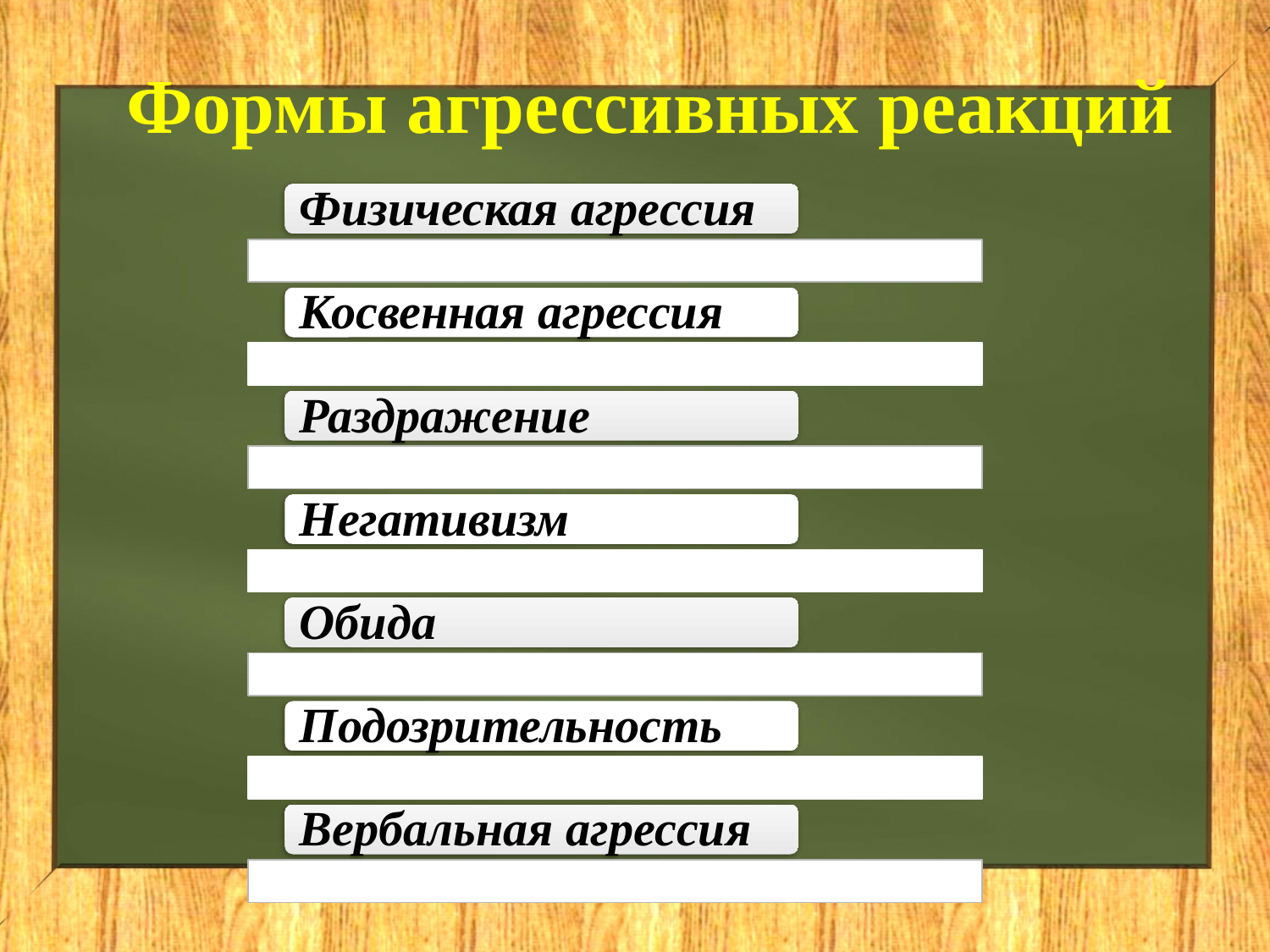

Формы агрессивных реакций
Физическая агрессия
Косвенная агрессия
Раздражение
Негативизм
Обида
Подозрительность
Вербальная агрессия